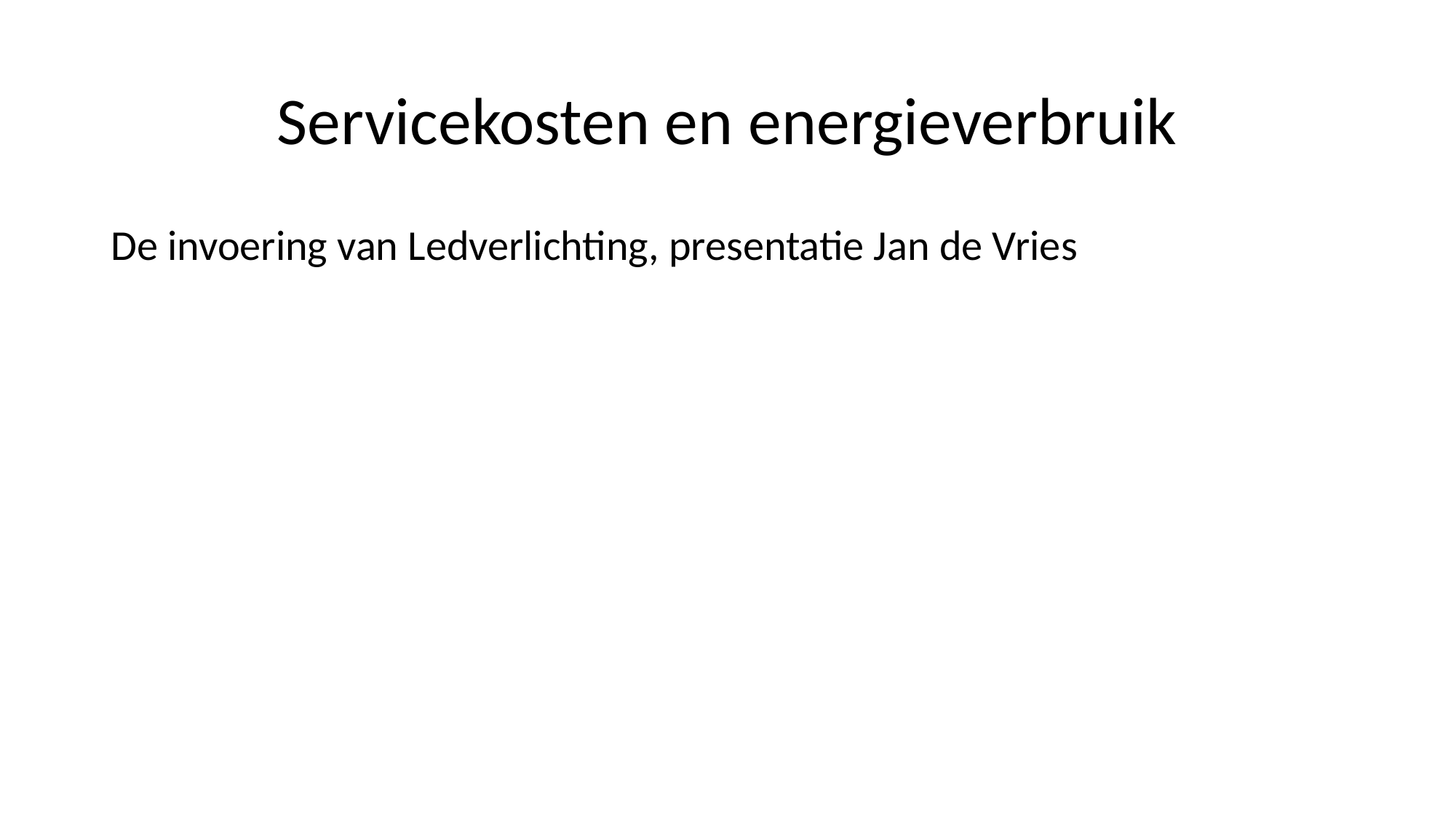

# Servicekosten en energieverbruik
De invoering van Ledverlichting, presentatie Jan de Vries